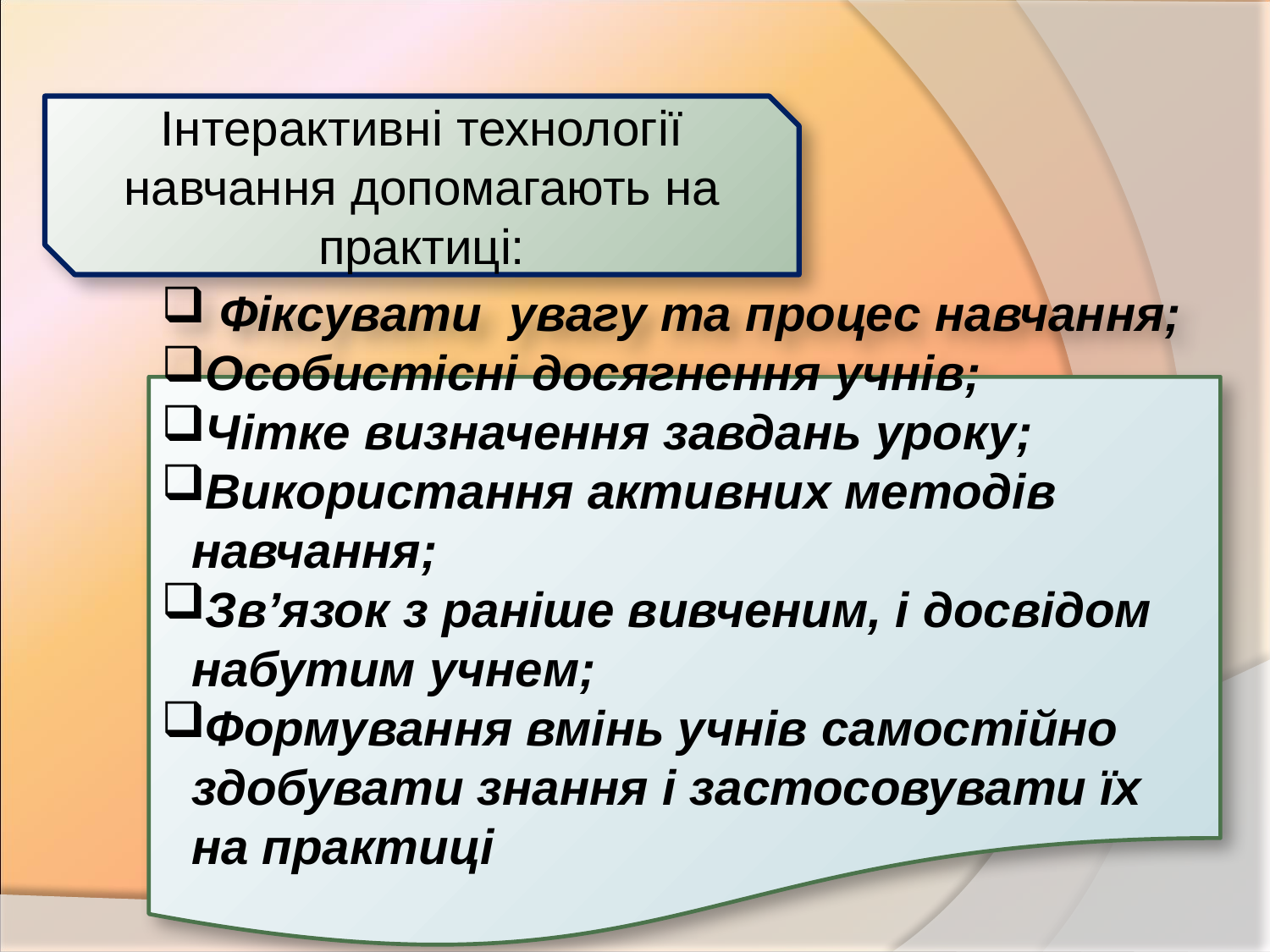

Інтерактивні технології навчання допомагають на практиці:
 Фіксувати  увагу та процес навчання;
Особистісні досягнення учнів;
Чітке визначення завдань уроку;
Використання активних методів навчання;
Зв’язок з раніше вивченим, і досвідом набутим учнем;
Формування вмінь учнів самостійно здобувати знання і застосовувати їх на практиці